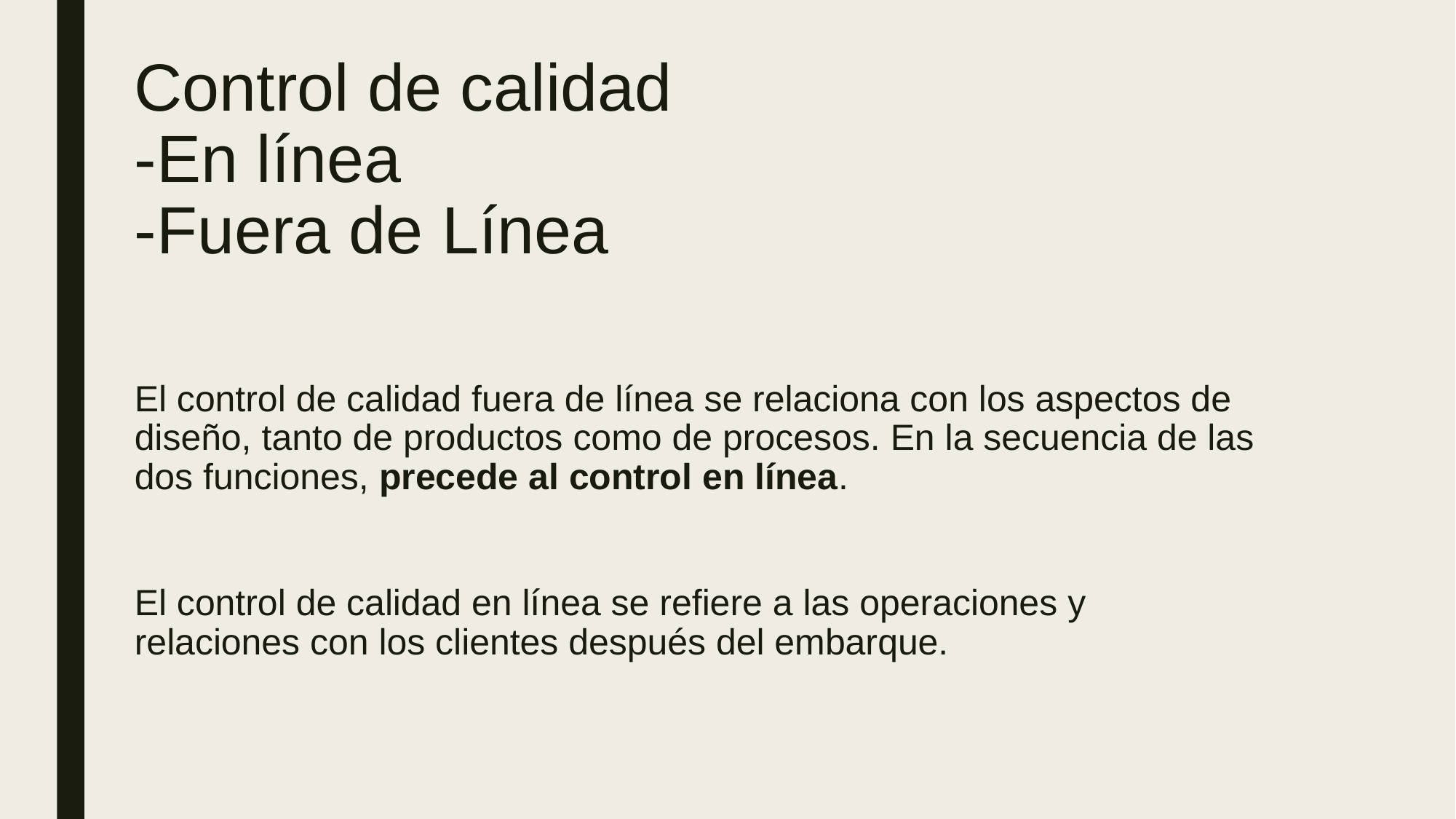

Control de calidad
-En línea
-Fuera de Línea

# El control de calidad fuera de línea se relaciona con los aspectos de diseño, tanto de productos como de procesos. En la secuencia de las dos funciones, precede al control en línea. El control de calidad en línea se refiere a las operaciones y relaciones con los clientes después del embarque.